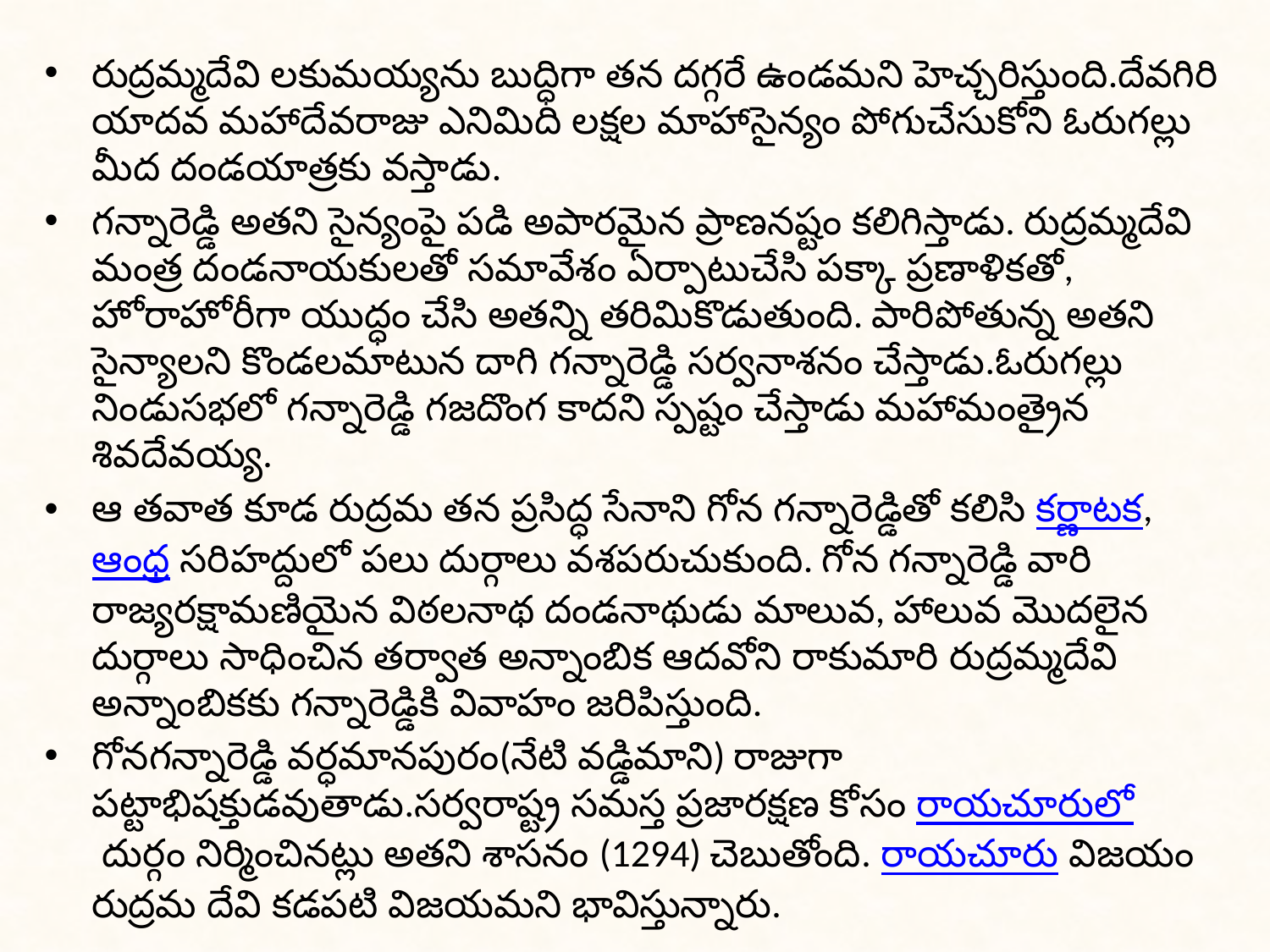

రుద్రమ్మదేవి లకుమయ్యను బుద్ధిగా తన దగ్గరే ఉండమని హెచ్చరిస్తుంది.దేవగిరి యాదవ మహాదేవరాజు ఎనిమిది లక్షల మాహాసైన్యం పోగుచేసుకోని ఓరుగల్లు మీద దండయాత్రకు వస్తాడు.
గన్నారెడ్డి అతని సైన్యంపై పడి అపారమైన ప్రాణనష్టం కలిగిస్తాడు. రుద్రమ్మదేవి మంత్ర దండనాయకులతో సమావేశం ఏర్పాటుచేసి పక్కా ప్రణాళికతో, హోరాహోరీగా యుద్ధం చేసి అతన్ని తరిమికొడుతుంది. పారిపోతున్న అతని సైన్యాలని కొండలమాటున దాగి గన్నారెడ్డి సర్వనాశనం చేస్తాడు.ఓరుగల్లు నిండుసభలో గన్నారెడ్డి గజదొంగ కాదని స్పష్టం చేస్తాడు మహామంత్రైన శివదేవయ్య.
ఆ తవాత కూడ రుద్రమ తన ప్రసిద్ధ సేనాని గోన గన్నారెడ్డితో కలిసి కర్ణాటక, ఆంధ్ర సరిహద్దులో పలు దుర్గాలు వశపరుచుకుంది. గోన గన్నారెడ్డి వారి రాజ్యరక్షామణియైన విఠలనాథ దండనాథుడు మాలువ, హాలువ మొదలైన దుర్గాలు సాధించిన తర్వాత అన్నాంబిక ఆదవోని రాకుమారి రుద్రమ్మదేవి అన్నాంబికకు గన్నారెడ్డికి వివాహం జరిపిస్తుంది.
గోనగన్నారెడ్డి వర్ధమానపురం(నేటి వడ్డిమాని) రాజుగా పట్టాభిషక్తుడవుతాడు.సర్వరాష్ట్ర సమస్త ప్రజారక్షణ కోసం రాయచూరులో దుర్గం నిర్మించినట్లు అతని శాసనం (1294) చెబుతోంది. రాయచూరు విజయం రుద్రమ దేవి కడపటి విజయమని భావిస్తున్నారు.